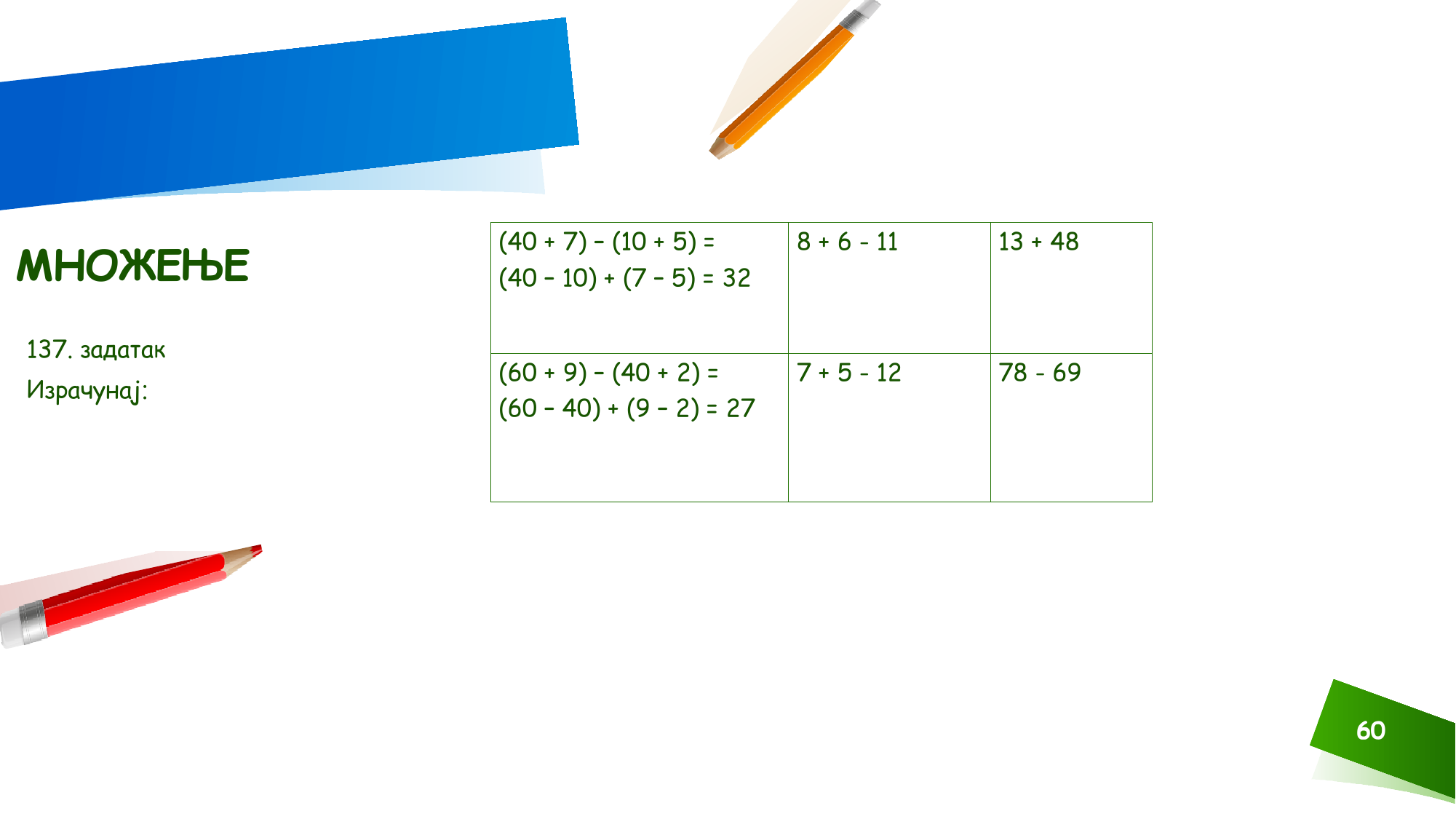

МНОЖЕЊЕ
| (40 + 7) – (10 + 5) = (40 – 10) + (7 – 5) = 32 | 8 + 6 - 11 | 13 + 48 |
| --- | --- | --- |
| (60 + 9) – (40 + 2) = (60 – 40) + (9 – 2) = 27 | 7 + 5 - 12 | 78 - 69 |
137. задатак
Израчунај:

60